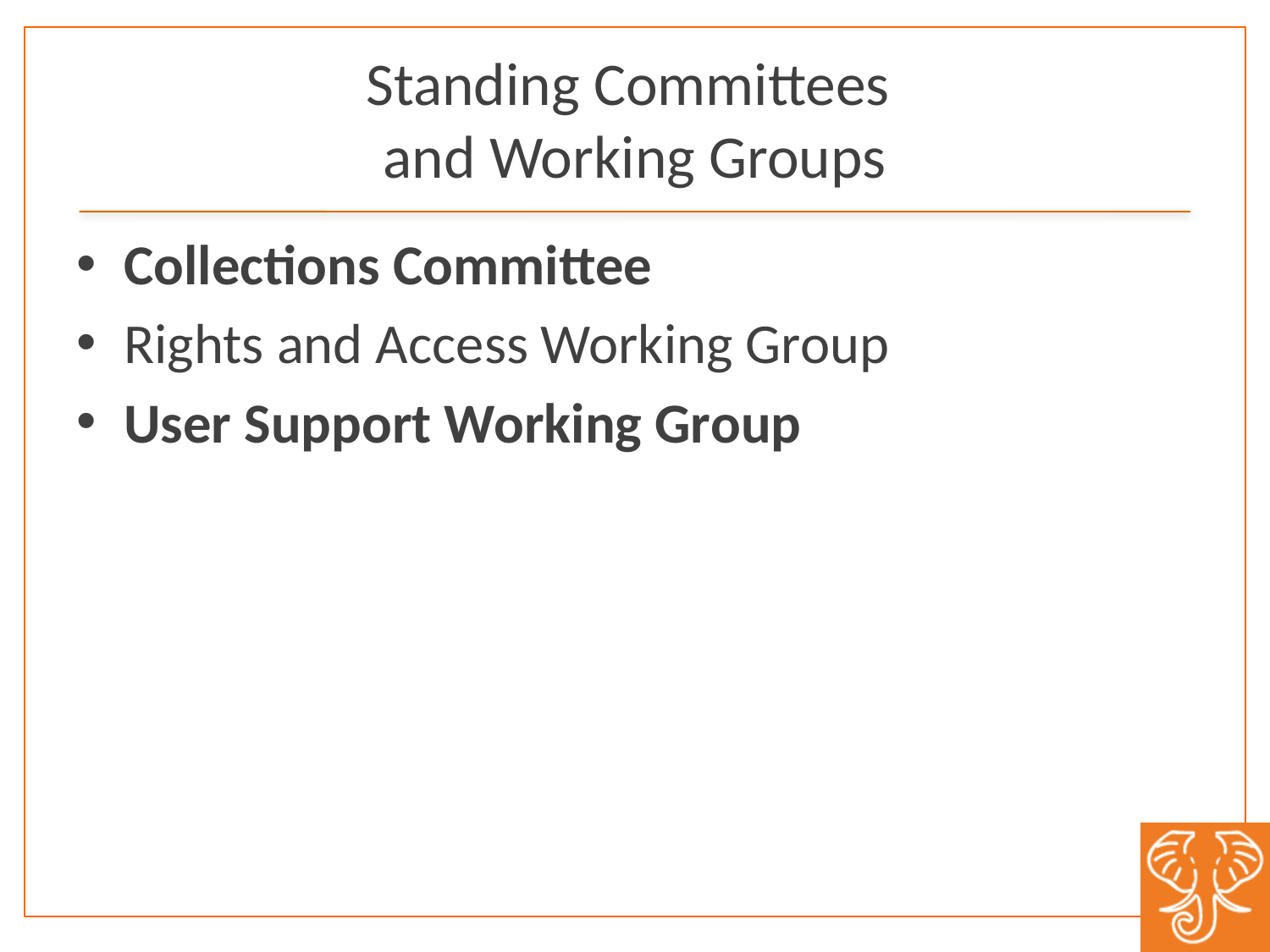

# Standing Committees and Working Groups
Collections Committee
Rights and Access Working Group
User Support Working Group